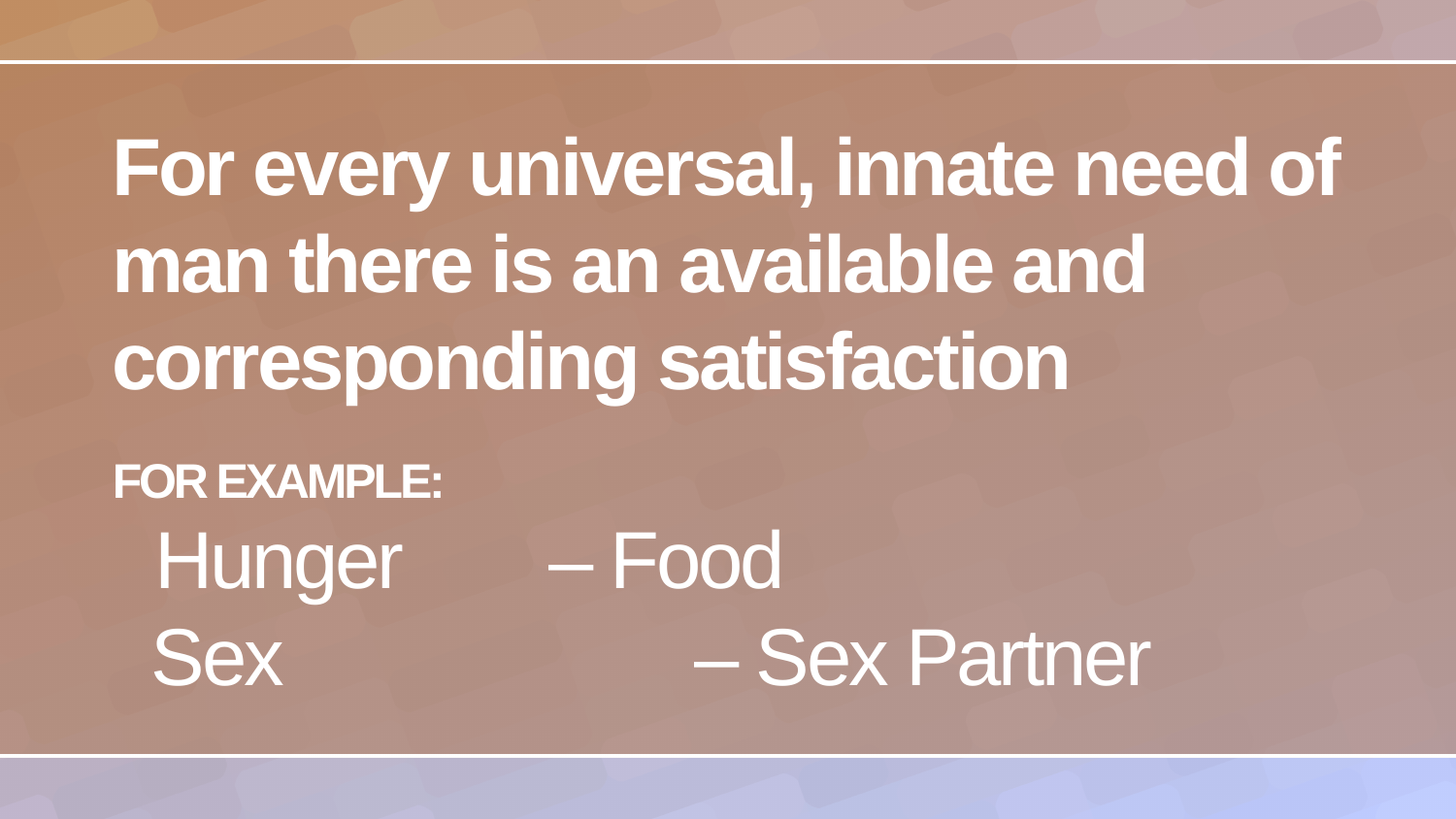

# For every universal, innate need of man there is an available and corresponding satisfaction FOR EXAMPLE: Hunger 	– Food Sex 			– Sex Partner